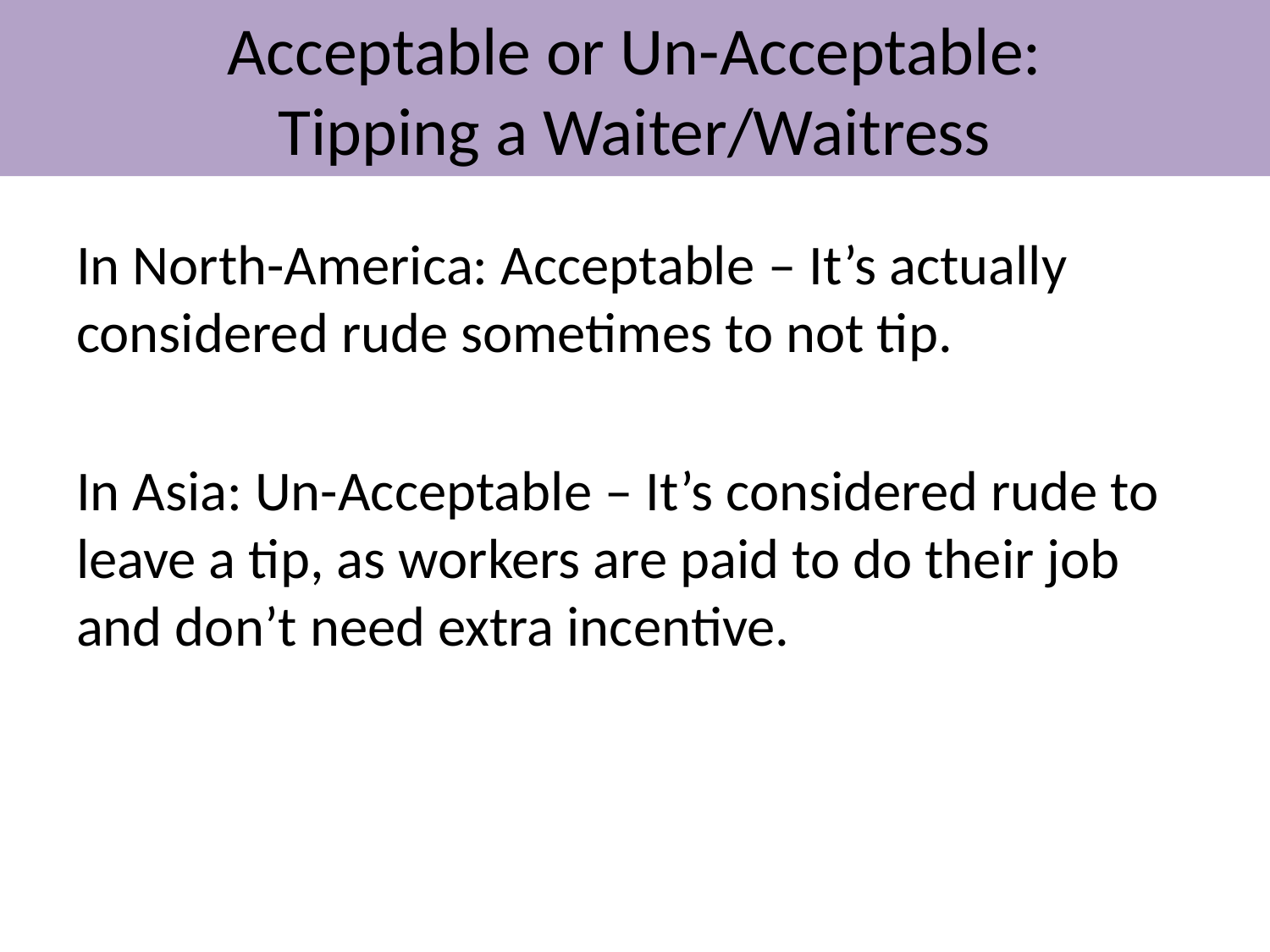

# Acceptable or Un-Acceptable: Tipping a Waiter/Waitress
In North-America: Acceptable – It’s actually considered rude sometimes to not tip.

In Asia: Un-Acceptable – It’s considered rude to leave a tip, as workers are paid to do their job and don’t need extra incentive.